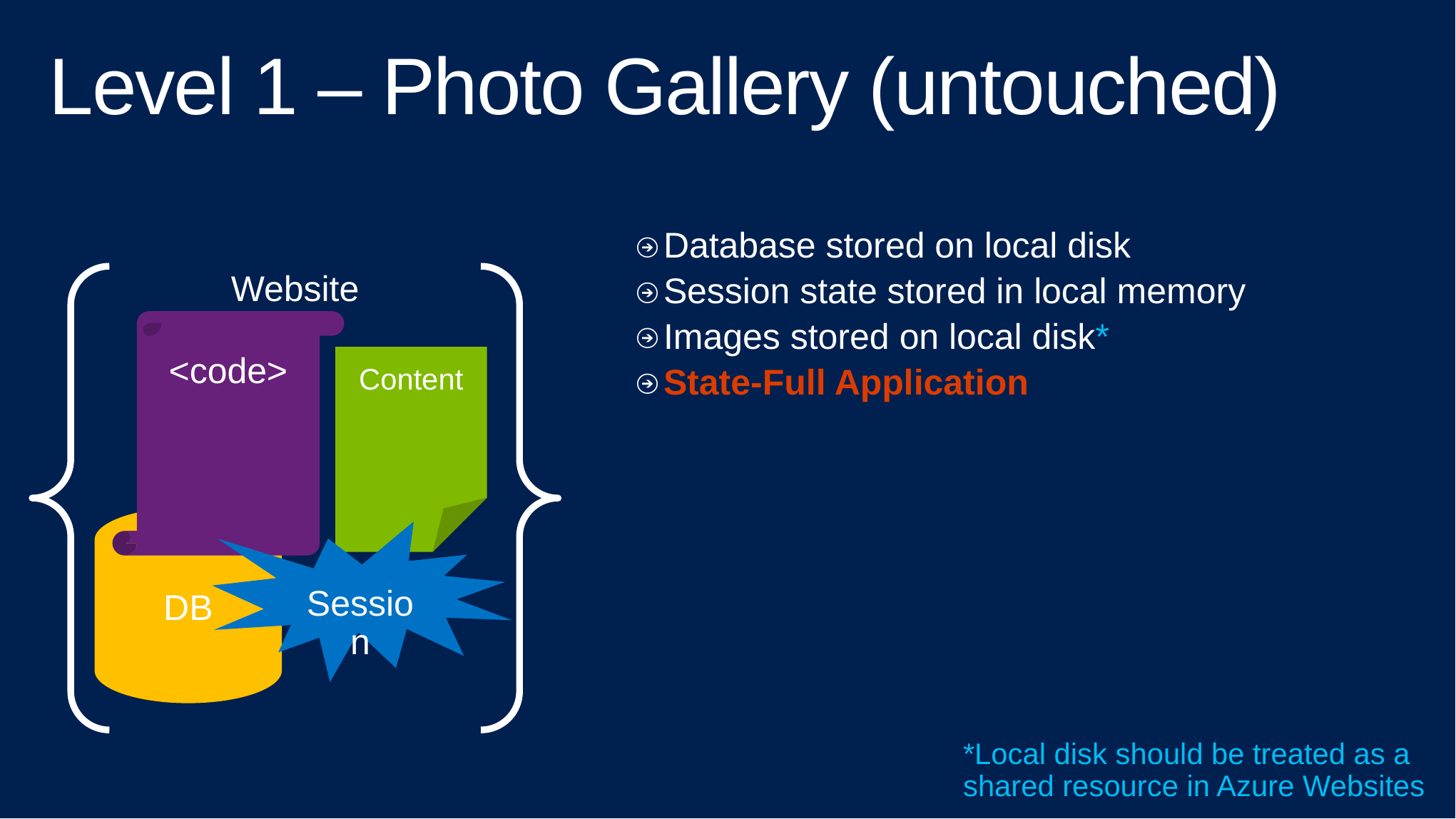

# Level 1 – Photo Gallery (untouched)
Database stored on local disk
Session state stored in local memory
Images stored on local disk*
State-Full Application
Website

<code>
Content
DB
Session
*Local disk should be treated as a shared resource in Azure Websites